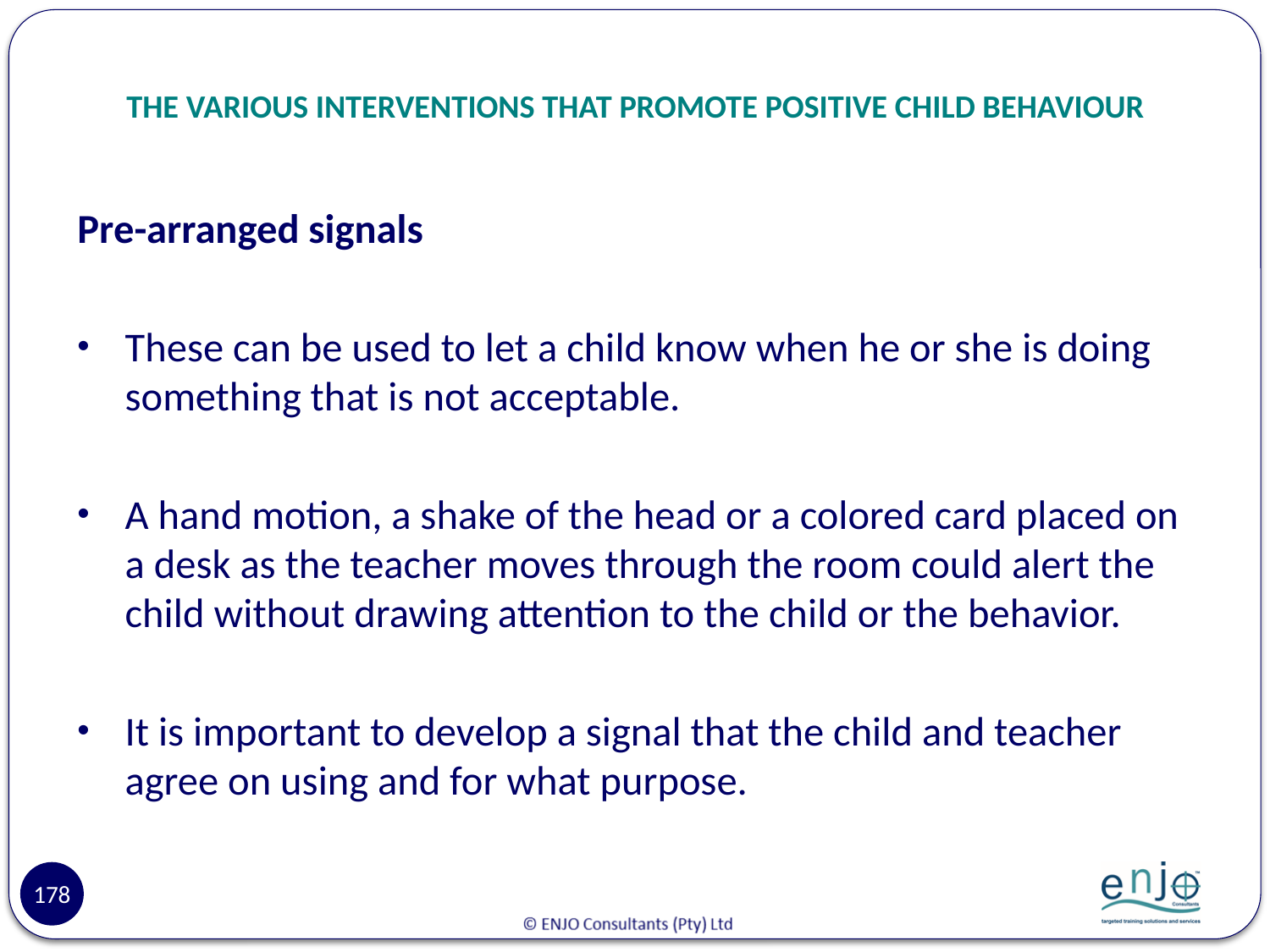

# THE VARIOUS INTERVENTIONS THAT PROMOTE POSITIVE CHILD BEHAVIOUR
Pre-arranged signals

These can be used to let a child know when he or she is doing something that is not acceptable.

A hand motion, a shake of the head or a colored card placed on a desk as the teacher moves through the room could alert the child without drawing attention to the child or the behavior.

It is important to develop a signal that the child and teacher agree on using and for what purpose.

178